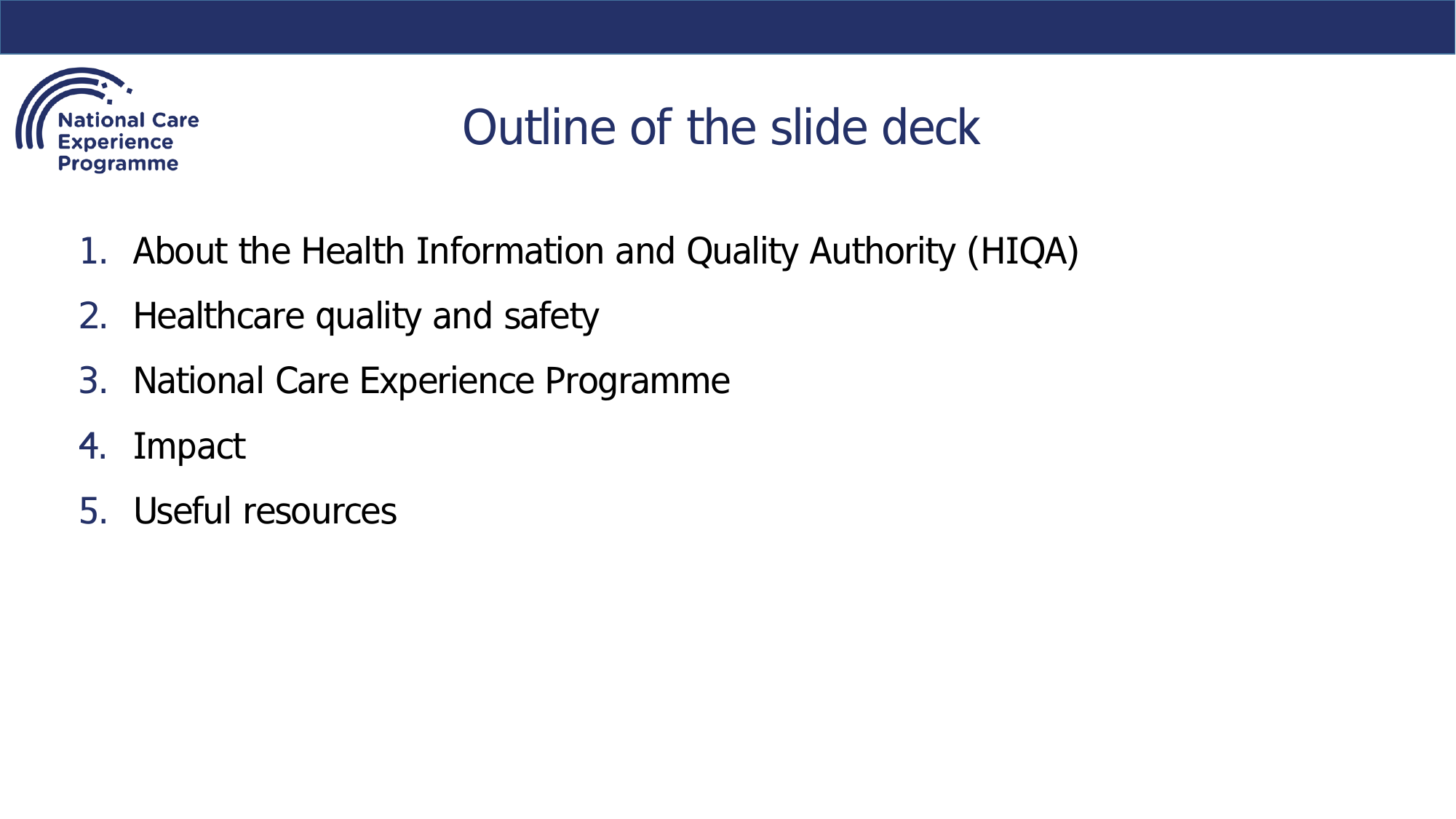

# Outline of the slide deck
About the Health Information and Quality Authority (HIQA)
Healthcare quality and safety
National Care Experience Programme
Impact
Useful resources